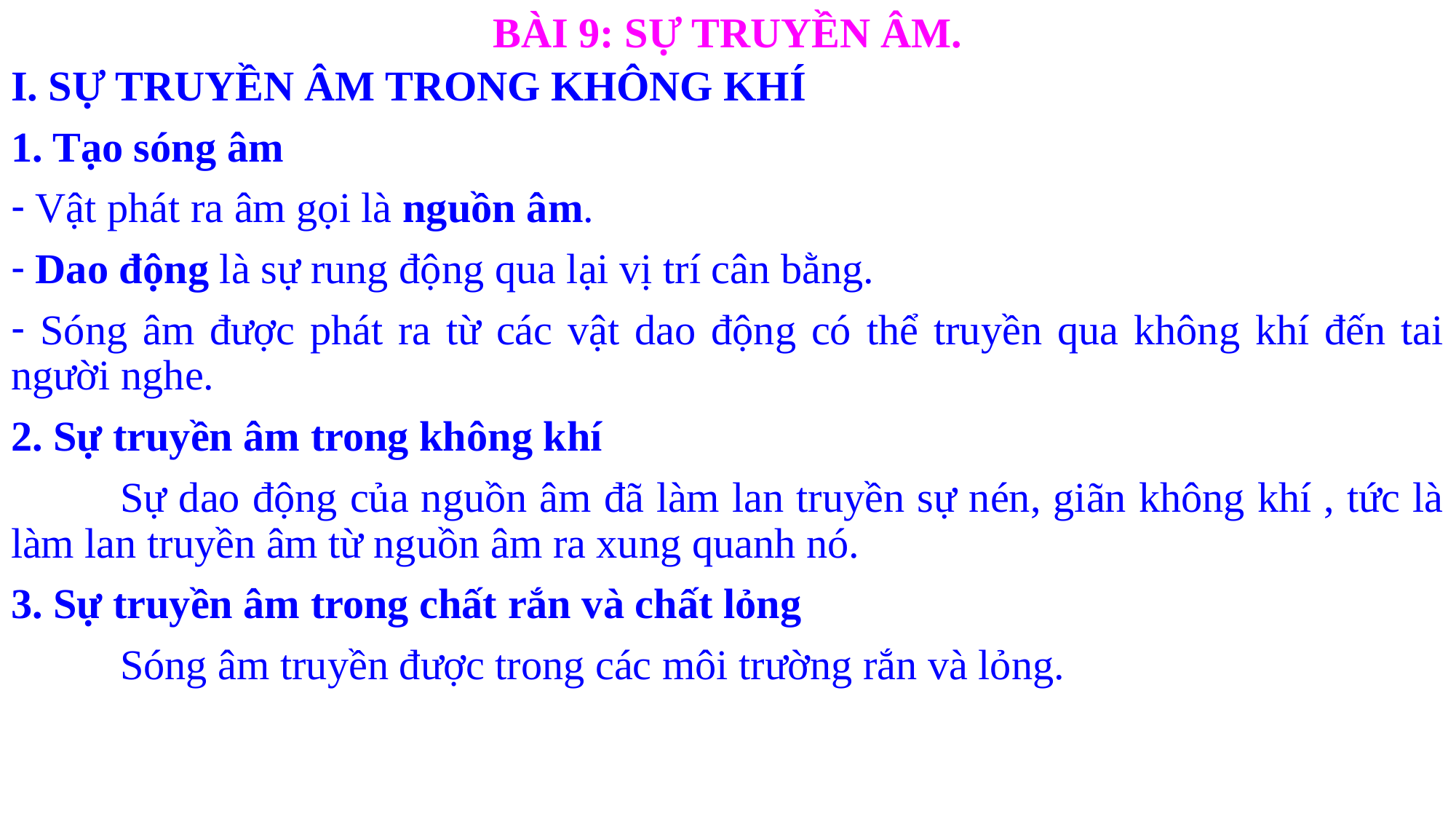

BÀI 9: SỰ TRUYỀN ÂM.
I. SỰ TRUYỀN ÂM TRONG KHÔNG KHÍ
1. Tạo sóng âm
 Vật phát ra âm gọi là nguồn âm.
 Dao động là sự rung động qua lại vị trí cân bằng.
 Sóng âm được phát ra từ các vật dao động có thể truyền qua không khí đến tai người nghe.
2. Sự truyền âm trong không khí
	Sự dao động của nguồn âm đã làm lan truyền sự nén, giãn không khí , tức là làm lan truyền âm từ nguồn âm ra xung quanh nó.
3. Sự truyền âm trong chất rắn và chất lỏng
	Sóng âm truyền được trong các môi trường rắn và lỏng.